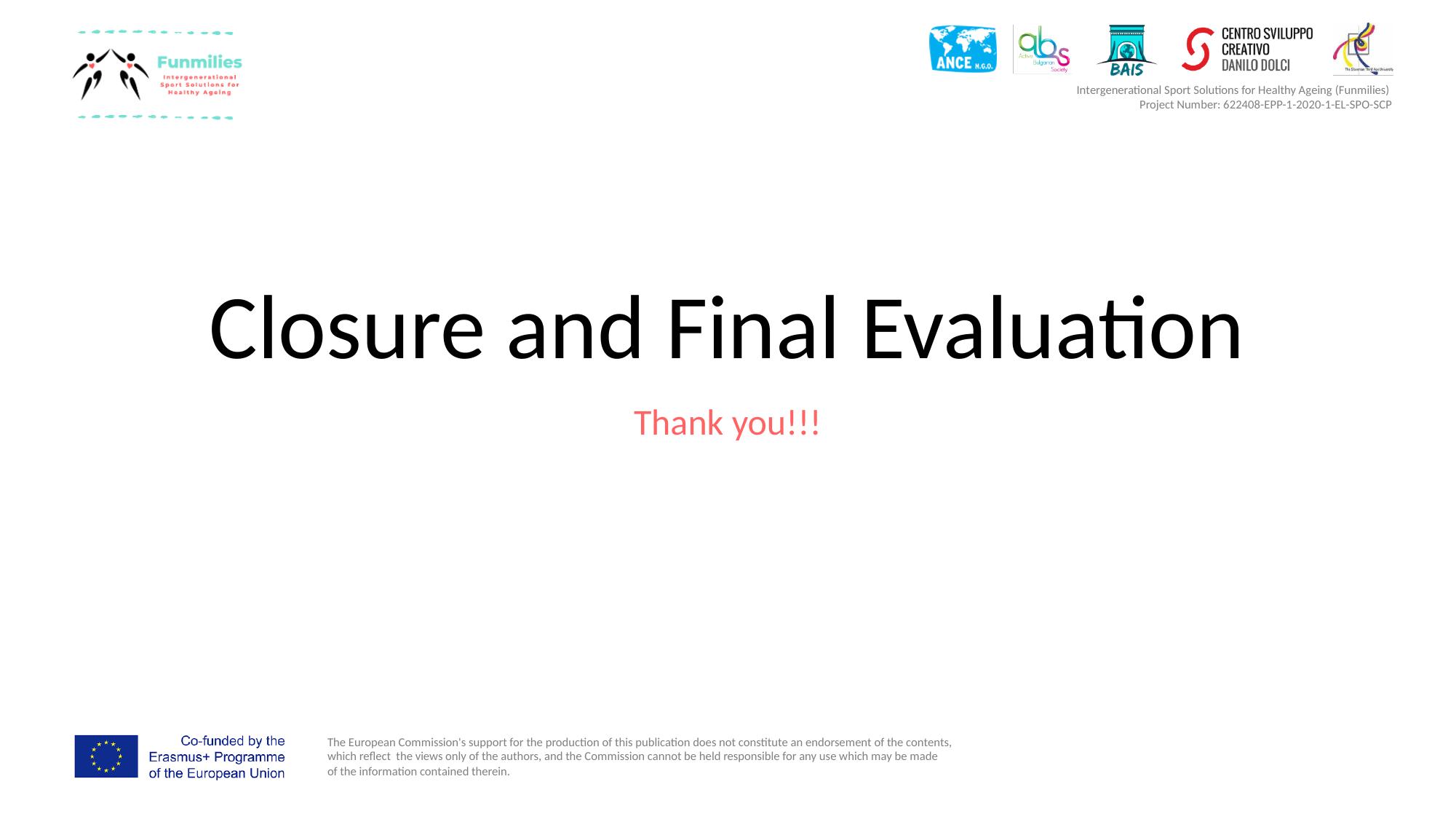

# Closure and Final Evaluation
Thank you!!!